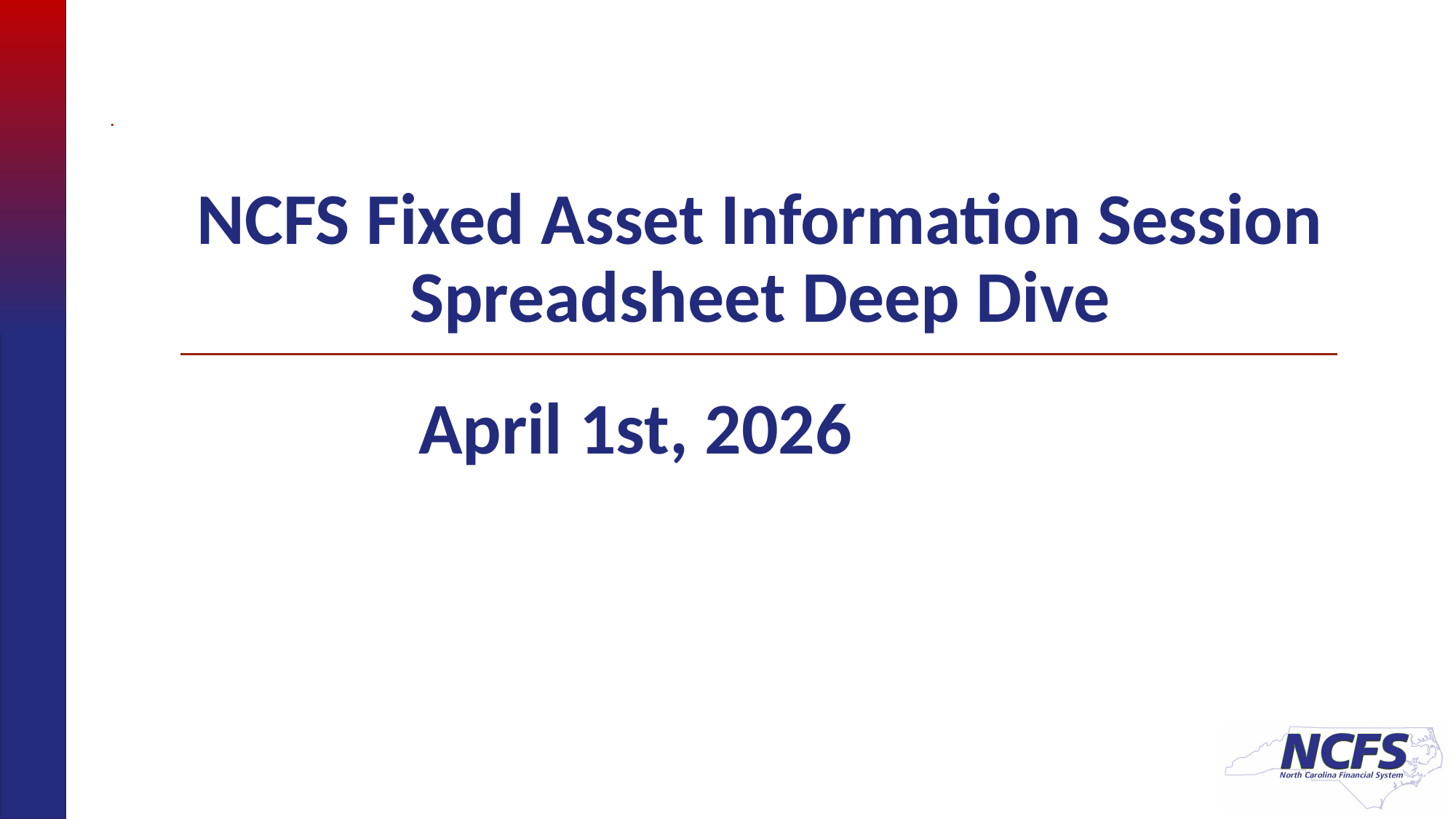

# NCFS Fixed Asset Information Session Spreadsheet Deep Dive
April 1st, 2026